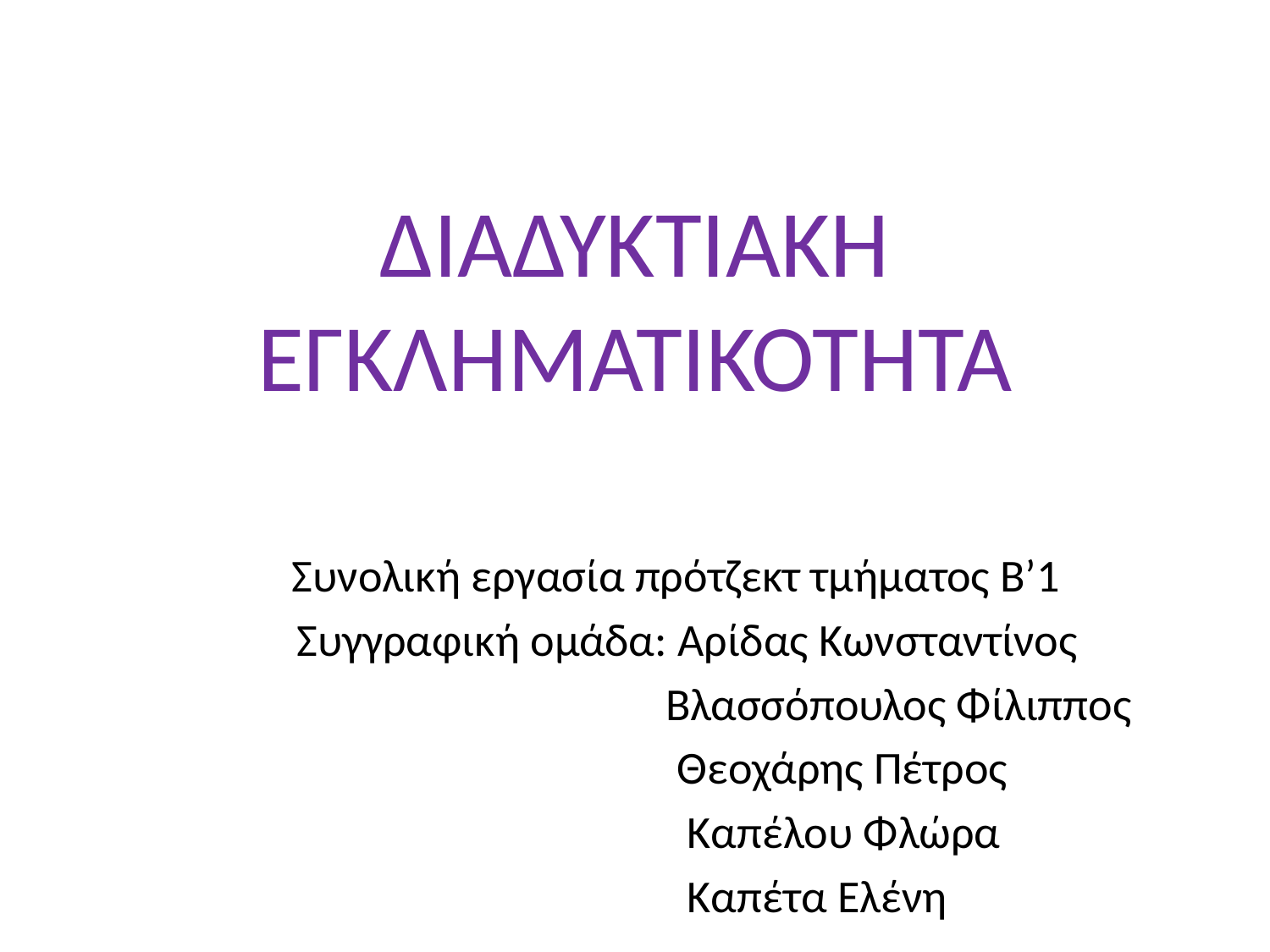

# ΔΙΑΔΥΚΤΙΑΚΗ ΕΓΚΛΗΜΑΤΙΚΟΤΗΤΑ
       Συνολική εργασία πρότζεκτ τμήματος Β’1
          Συγγραφική ομάδα: Αρίδας Κωνσταντίνος
                               Βλασσόπουλος Φίλιππος
                                                    Θεοχάρης Πέτρος
                                                     Καπέλου Φλώρα
                                                     Καπέτα Ελένη